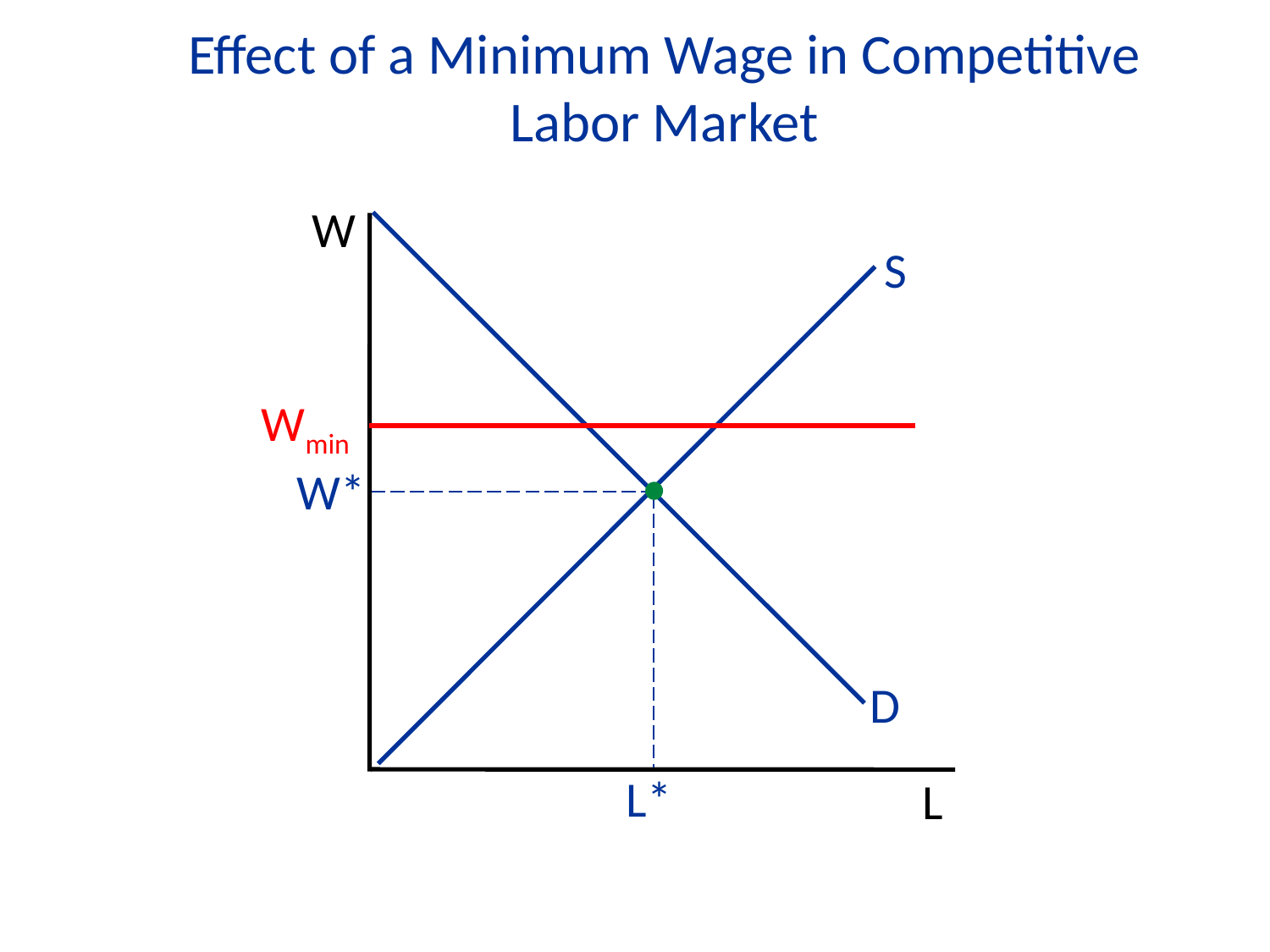

Effect of a Minimum Wage in Competitive Labor Market
W
L
S
W*
L*
D
Wmin